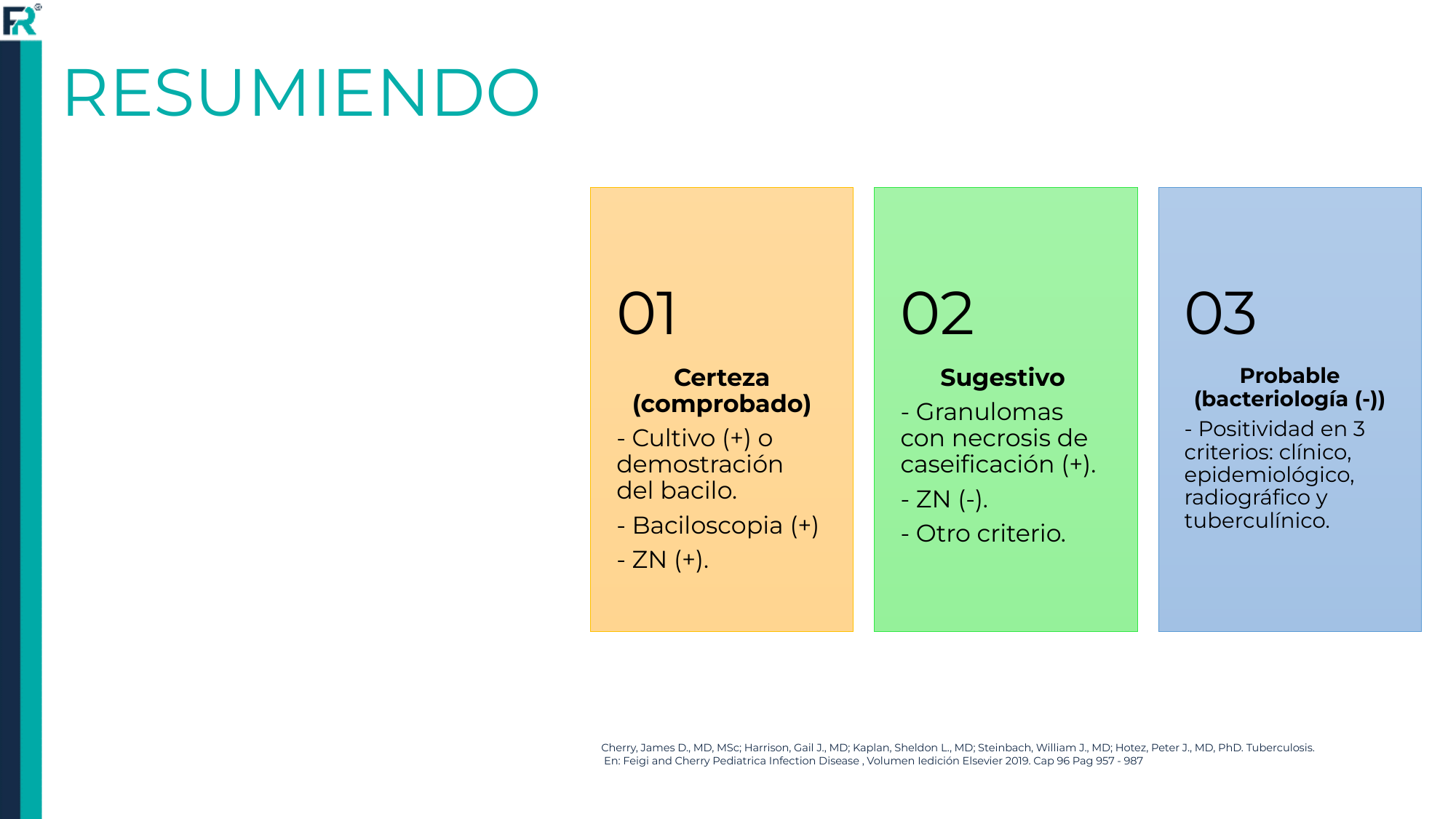

# RESUMIENDO
Certeza (comprobado)
- Cultivo (+) o demostración del bacilo.
- Baciloscopia (+)
- ZN (+).
01
Sugestivo
- Granulomas con necrosis de caseificación (+).
- ZN (-).
- Otro criterio.
02
Probable (bacteriología (-))
- Positividad en 3 criterios: clínico, epidemiológico, radiográfico y tuberculínico.
03
Cherry, James D., MD, MSc; Harrison, Gail J., MD; Kaplan, Sheldon L., MD; Steinbach, William J., MD; Hotez, Peter J., MD, PhD. Tuberculosis.
 En: Feigi and Cherry Pediatrica Infection Disease , Volumen Iedición Elsevier 2019. Cap 96 Pag 957 - 987